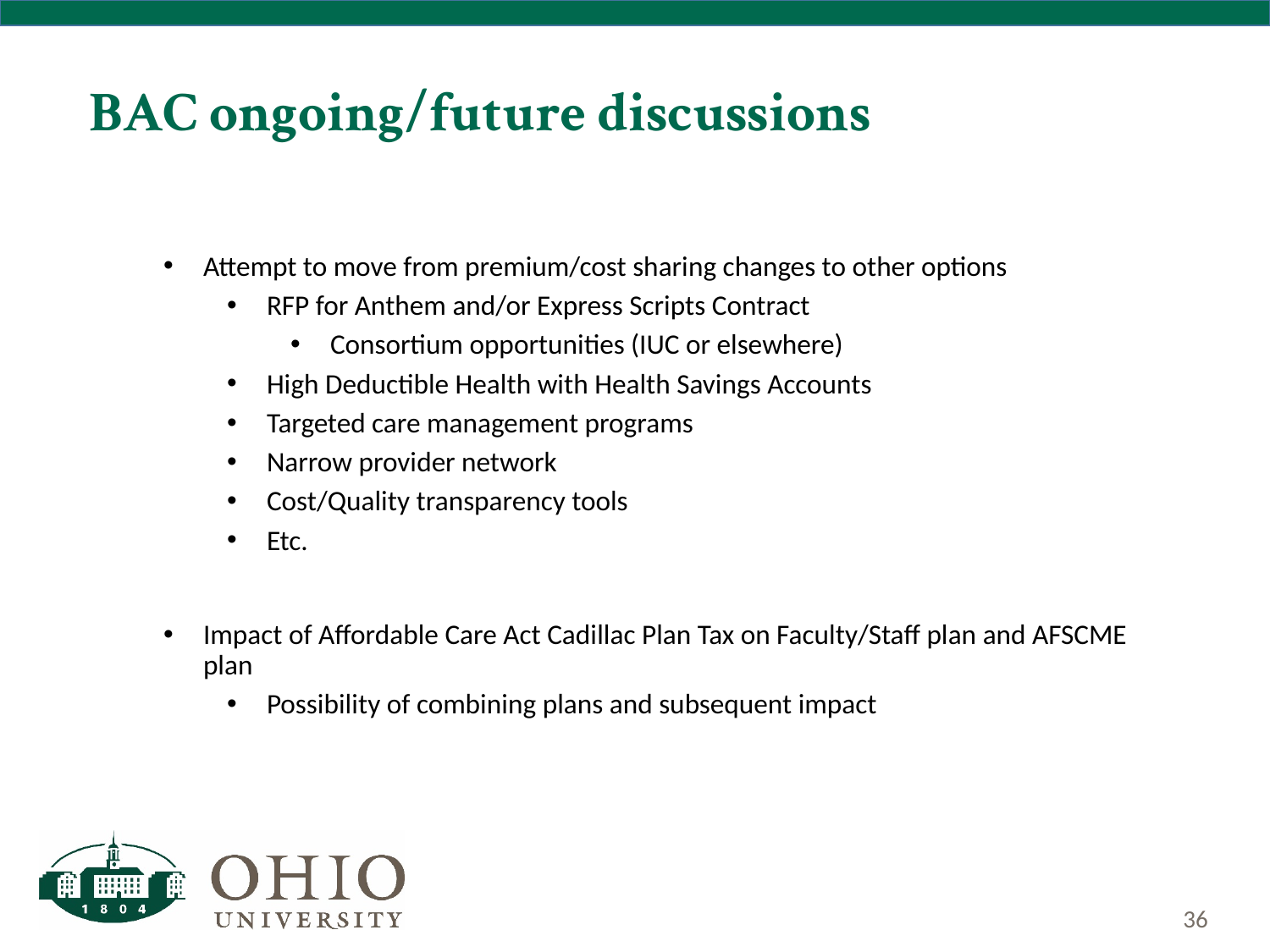

# BAC ongoing/future discussions

Attempt to move from premium/cost sharing changes to other options
RFP for Anthem and/or Express Scripts Contract
Consortium opportunities (IUC or elsewhere)
High Deductible Health with Health Savings Accounts
Targeted care management programs
Narrow provider network
Cost/Quality transparency tools
Etc.

Impact of Affordable Care Act Cadillac Plan Tax on Faculty/Staff plan and AFSCME plan
Possibility of combining plans and subsequent impact